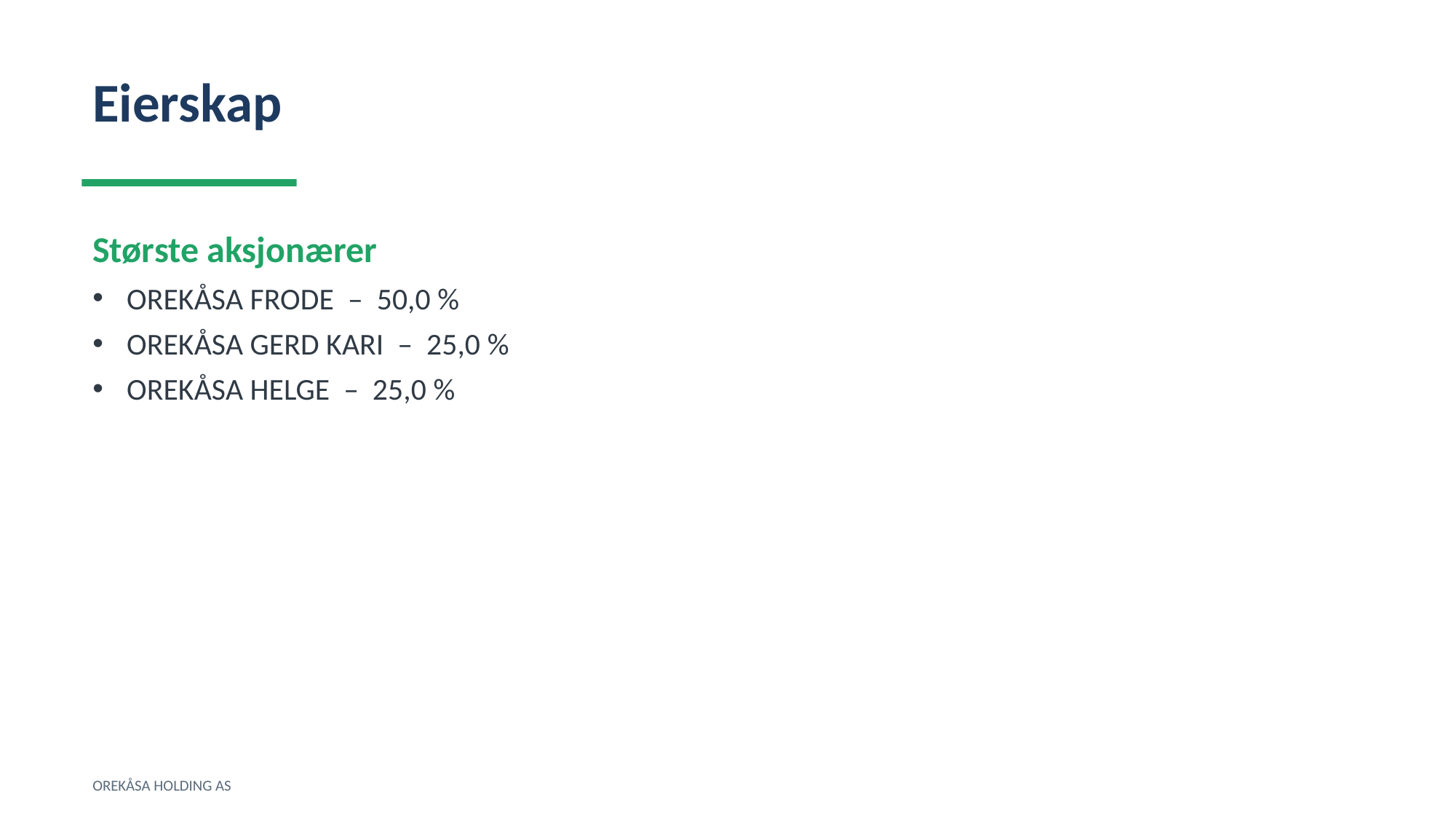

Eierskap

Største aksjonærer
OREKÅSA FRODE  –  50,0 %
OREKÅSA GERD KARI  –  25,0 %
OREKÅSA HELGE  –  25,0 %
OREKÅSA HOLDING AS